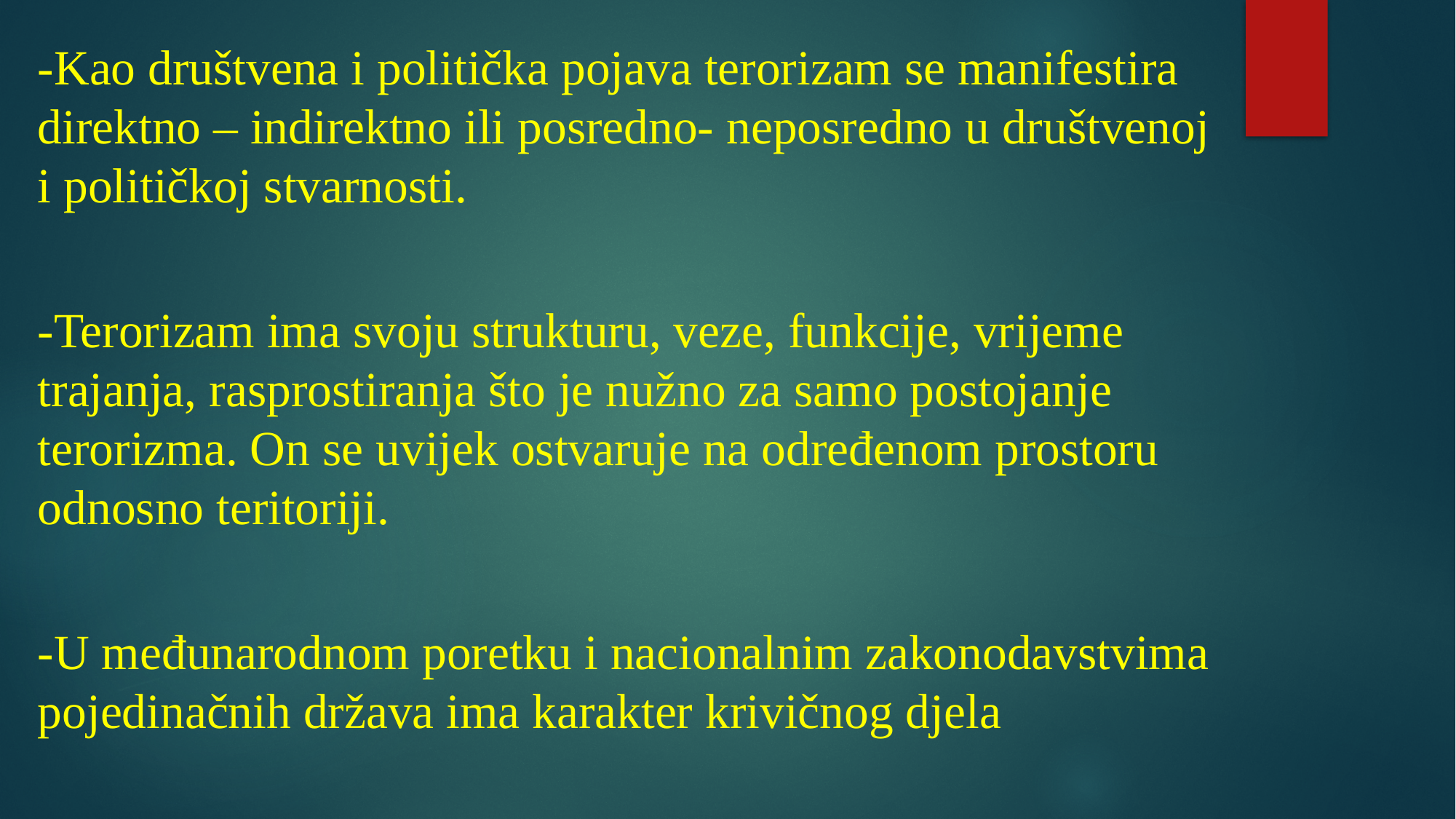

-Kao društvena i politička pojava terorizam se manifestira direktno – indirektno ili posredno- neposredno u društvenoj i političkoj stvarnosti.

-Terorizam ima svoju strukturu, veze, funkcije, vrijeme trajanja, rasprostiranja što je nužno za samo postojanje terorizma. On se uvijek ostvaruje na određenom prostoru odnosno teritoriji.

-U međunarodnom poretku i nacionalnim zakonodavstvima pojedinačnih država ima karakter krivičnog djela